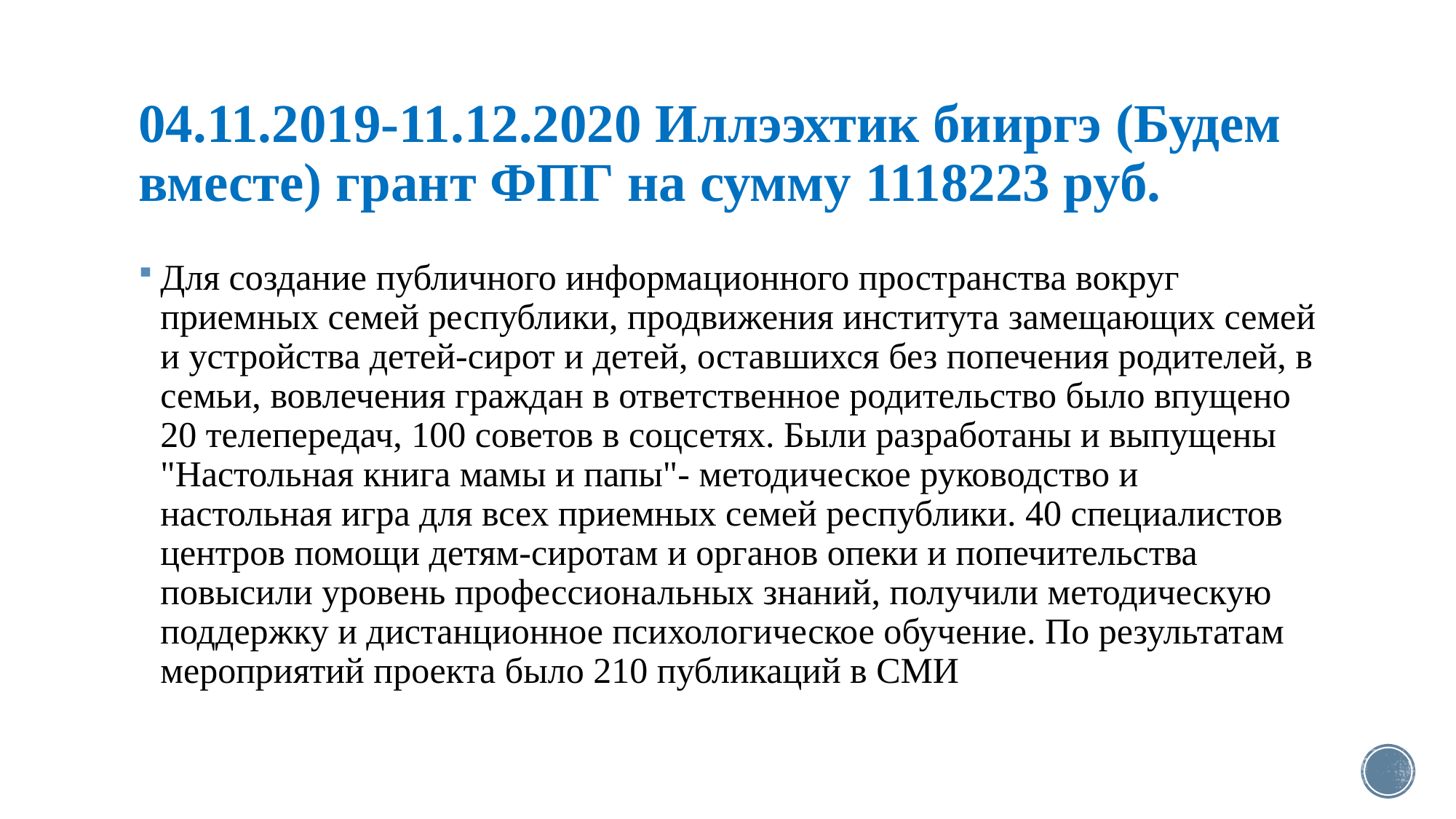

# 04.11.2019-11.12.2020 Иллээхтик бииргэ (Будем вместе) грант ФПГ на сумму 1118223 руб.
Для создание публичного информационного пространства вокруг приемных семей республики, продвижения института замещающих семей и устройства детей-сирот и детей, оставшихся без попечения родителей, в семьи, вовлечения граждан в ответственное родительство было впущено 20 телепередач, 100 советов в соцсетях. Были разработаны и выпущены "Настольная книга мамы и папы"- методическое руководство и настольная игра для всех приемных семей республики. 40 специалистов центров помощи детям-сиротам и органов опеки и попечительства повысили уровень профессиональных знаний, получили методическую поддержку и дистанционное психологическое обучение. По результатам мероприятий проекта было 210 публикаций в СМИ